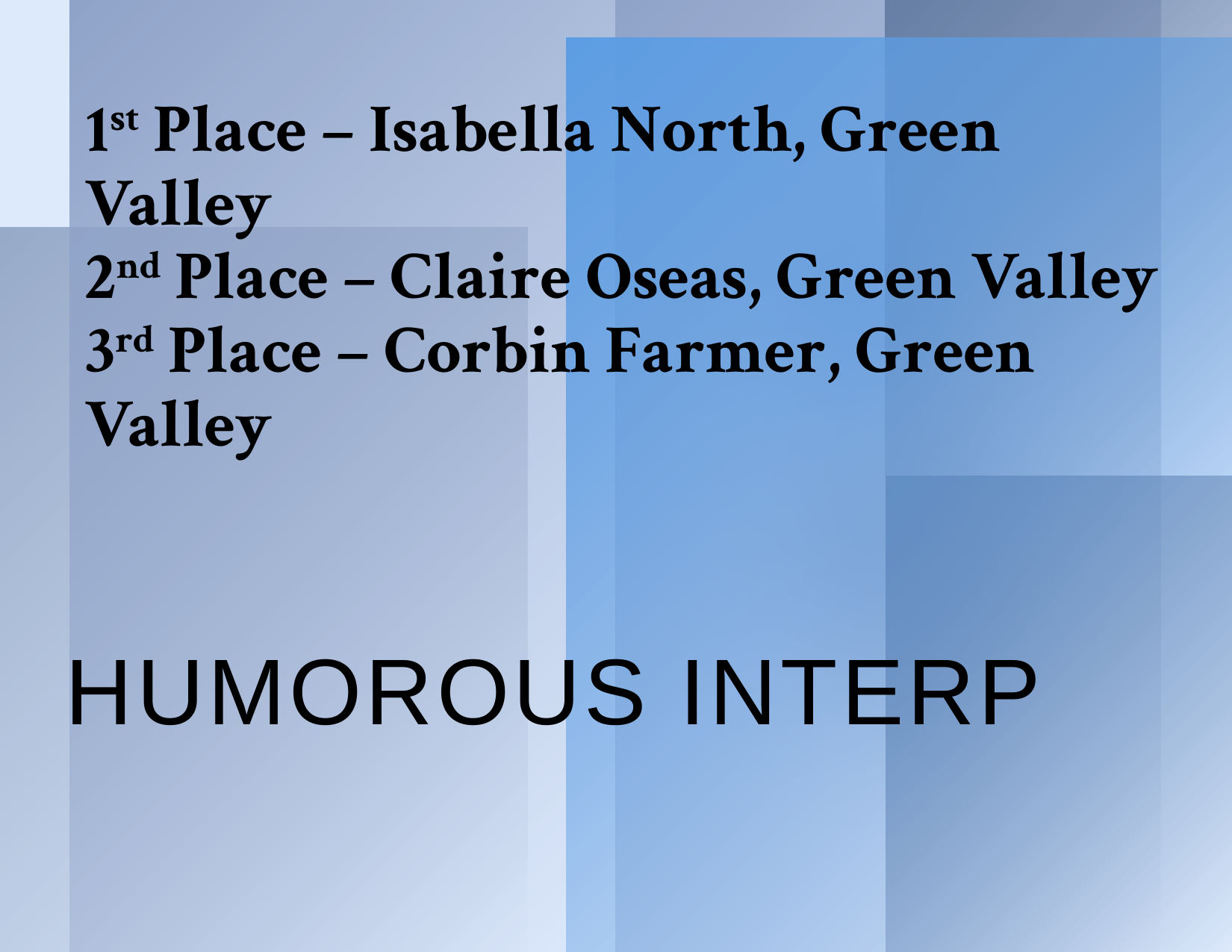

# 1st Place – Isabella North, Green Valley 2nd Place – Claire Oseas, Green Valley 3rd Place – Corbin Farmer, Green Valley
Humorous Interp